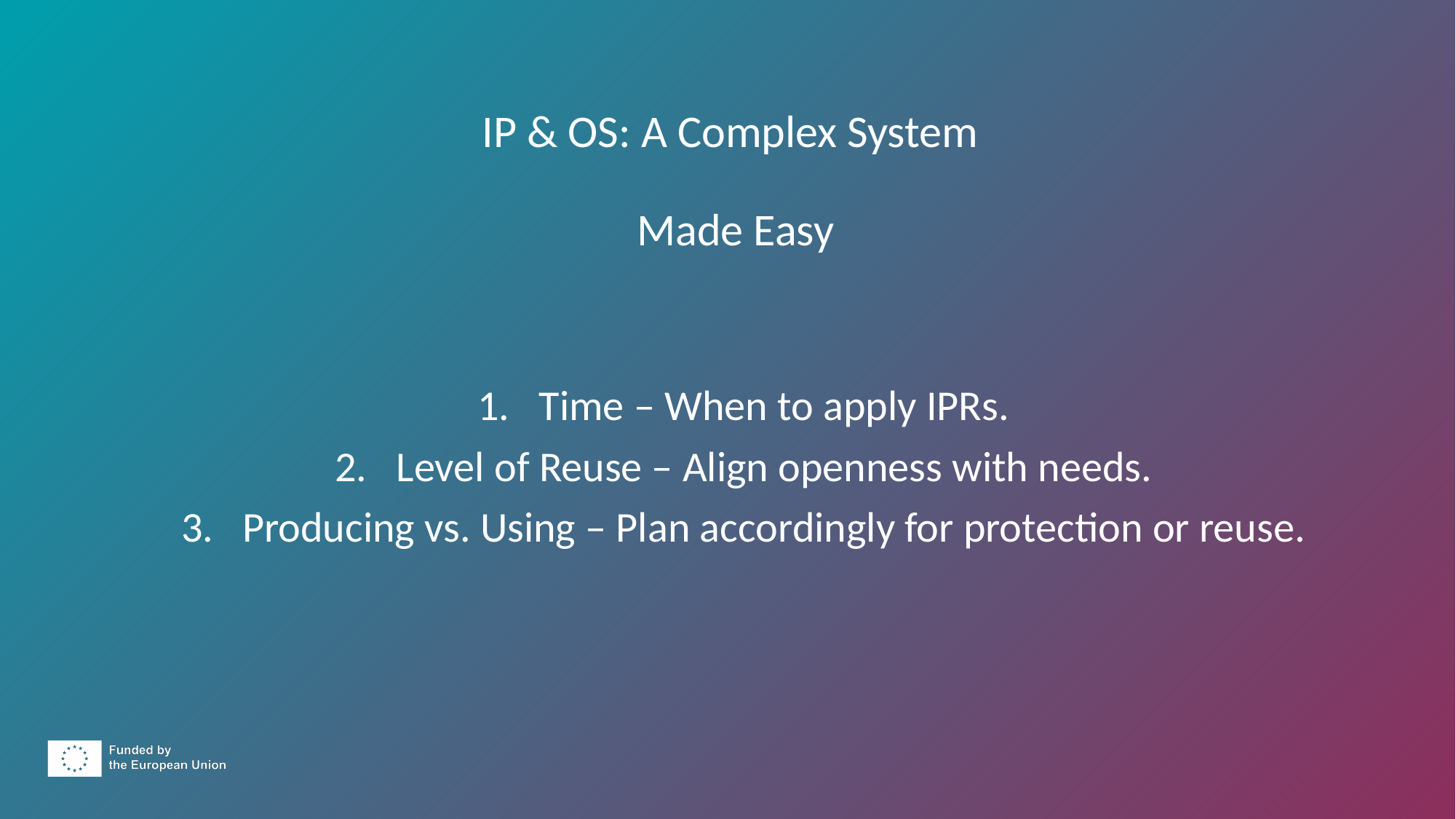

IP & OS: A Complex System
Made Easy
Time – When to apply IPRs.
Level of Reuse – Align openness with needs.
Producing vs. Using – Plan accordingly for protection or reuse.